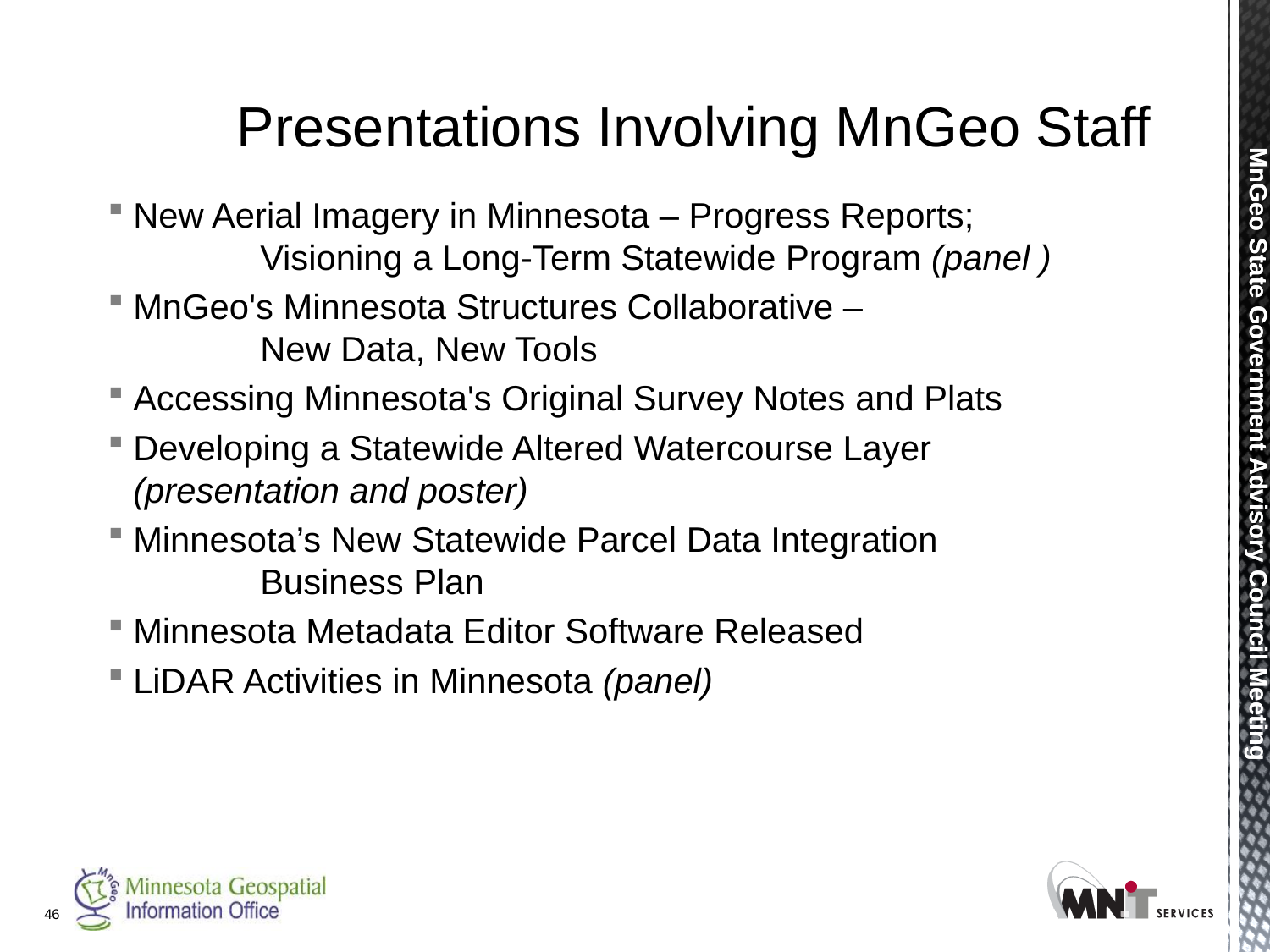

# Presentations Involving MnGeo Staff
New Aerial Imagery in Minnesota – Progress Reports;
	Visioning a Long-Term Statewide Program (panel )
MnGeo's Minnesota Structures Collaborative –
	New Data, New Tools
Accessing Minnesota's Original Survey Notes and Plats
Developing a Statewide Altered Watercourse Layer
(presentation and poster)
Minnesota’s New Statewide Parcel Data Integration
	Business Plan
Minnesota Metadata Editor Software Released
LiDAR Activities in Minnesota (panel)
46